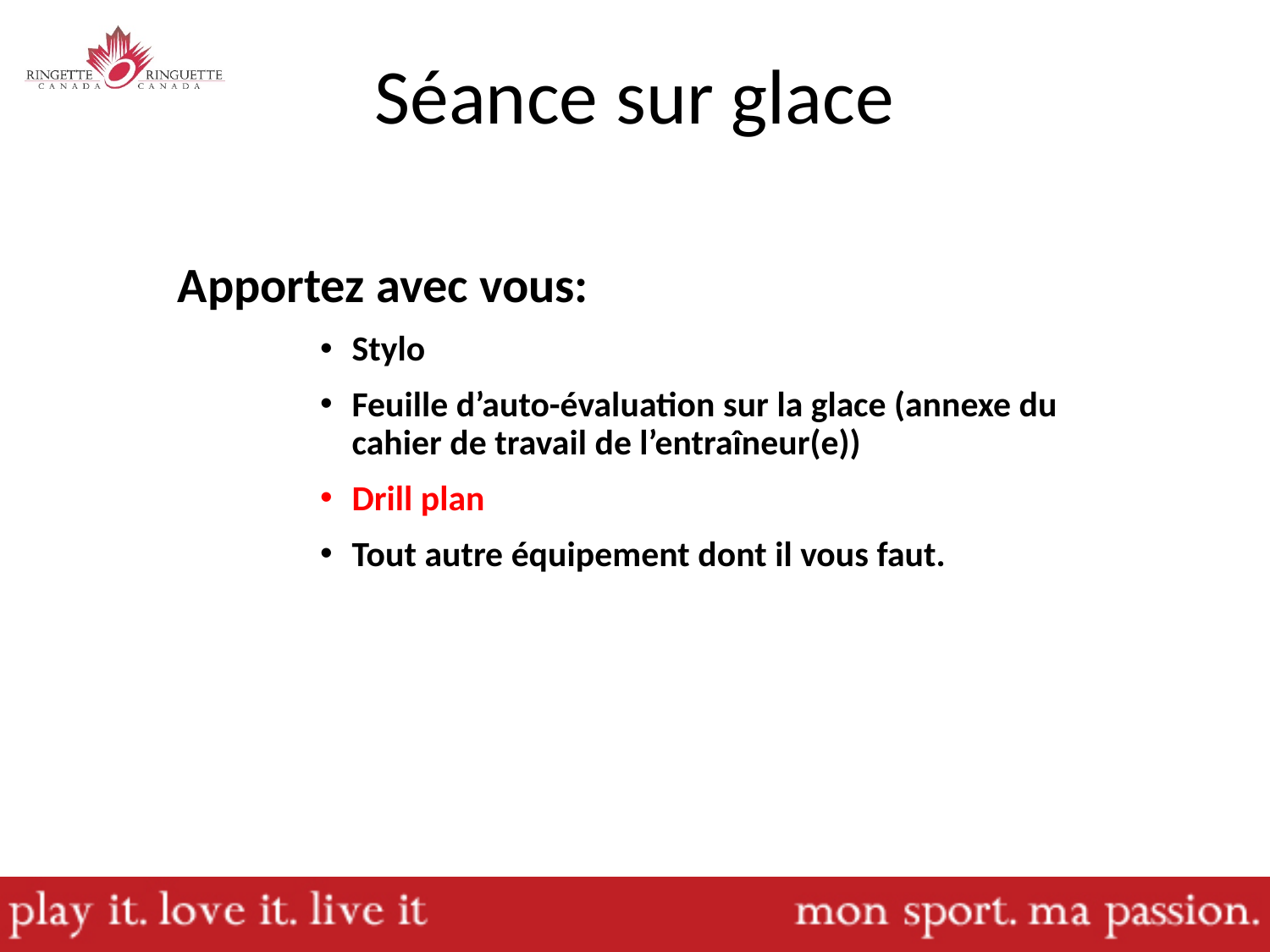

# Séance sur glace
Apportez avec vous:
Stylo
Feuille d’auto-évaluation sur la glace (annexe du cahier de travail de l’entraîneur(e))
Drill plan
Tout autre équipement dont il vous faut.